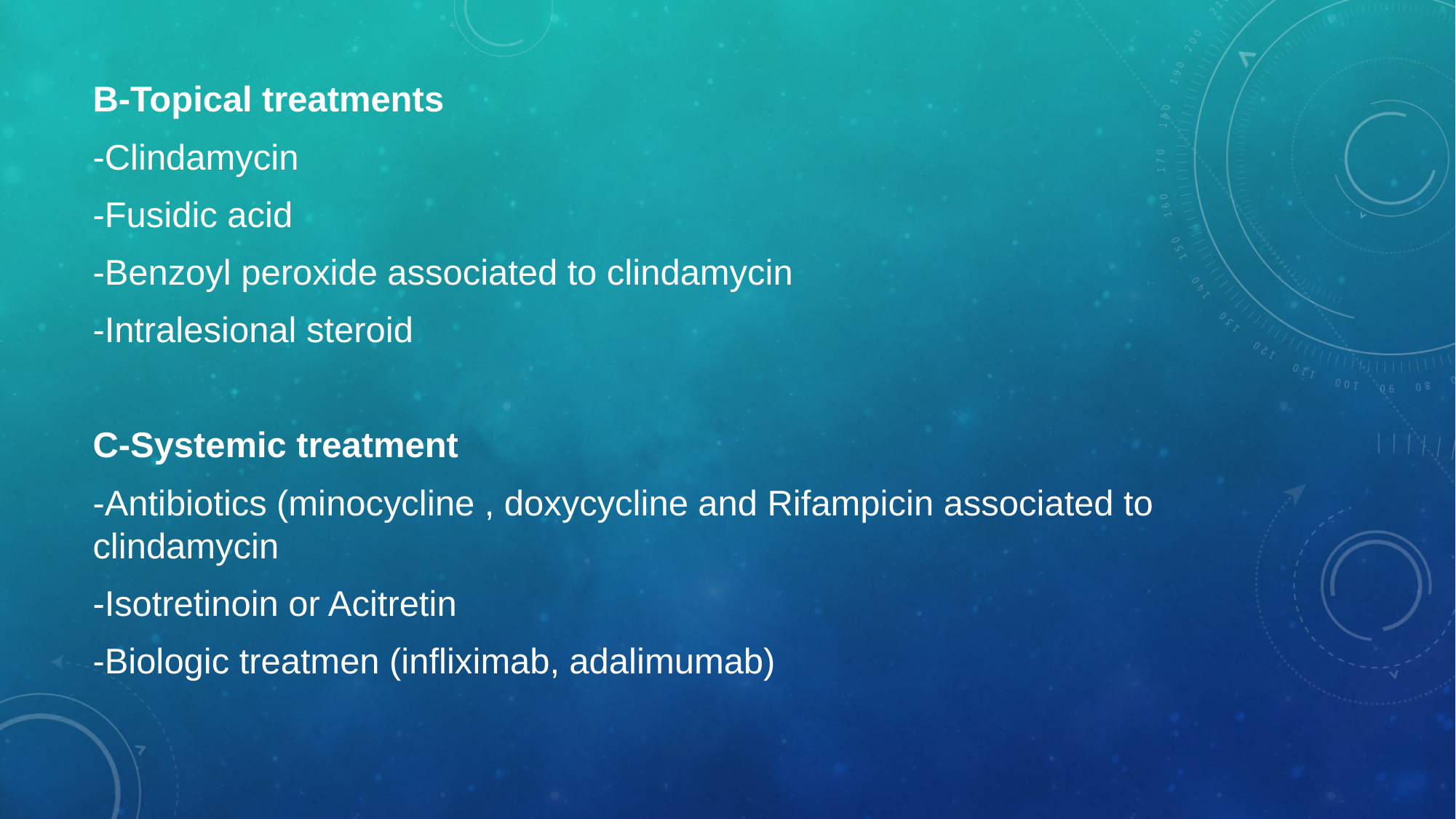

B-Topical treatments
-Clindamycin
-Fusidic acid
-Benzoyl peroxide associated to clindamycin
-Intralesional steroid

C-Systemic treatment
-Antibiotics (minocycline , doxycycline and Rifampicin associated to clindamycin
-Isotretinoin or Acitretin
-Biologic treatmen (infliximab, adalimumab)